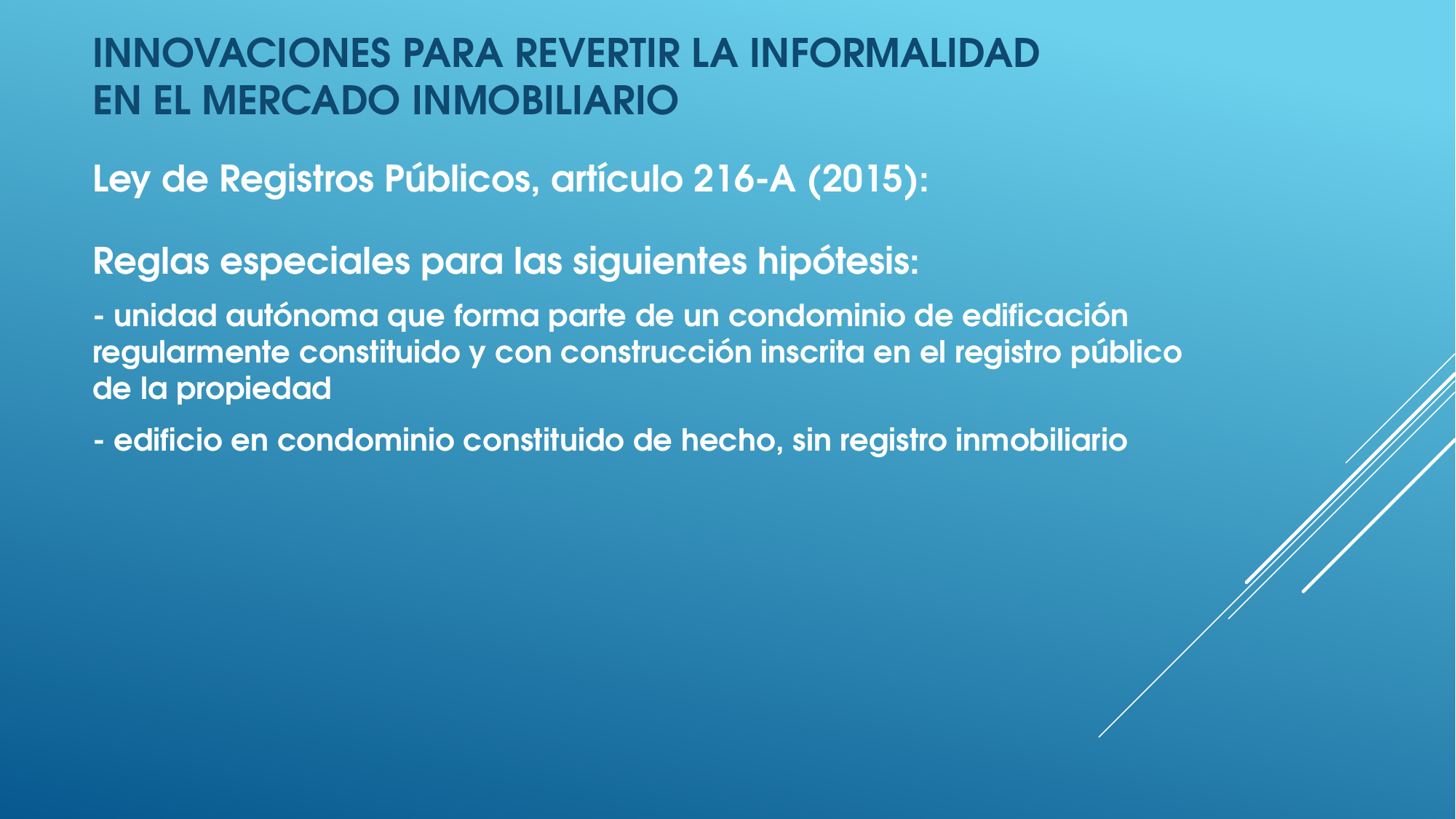

# Innovaciones para revertir la informalidad en el mercado inmobiliario
Ley de Registros Públicos, artículo 216-A (2015):
Reglas especiales para las siguientes hipótesis:
- unidad autónoma que forma parte de un condominio de edificación regularmente constituido y con construcción inscrita en el registro público de la propiedad
- edificio en condominio constituido de hecho, sin registro inmobiliario